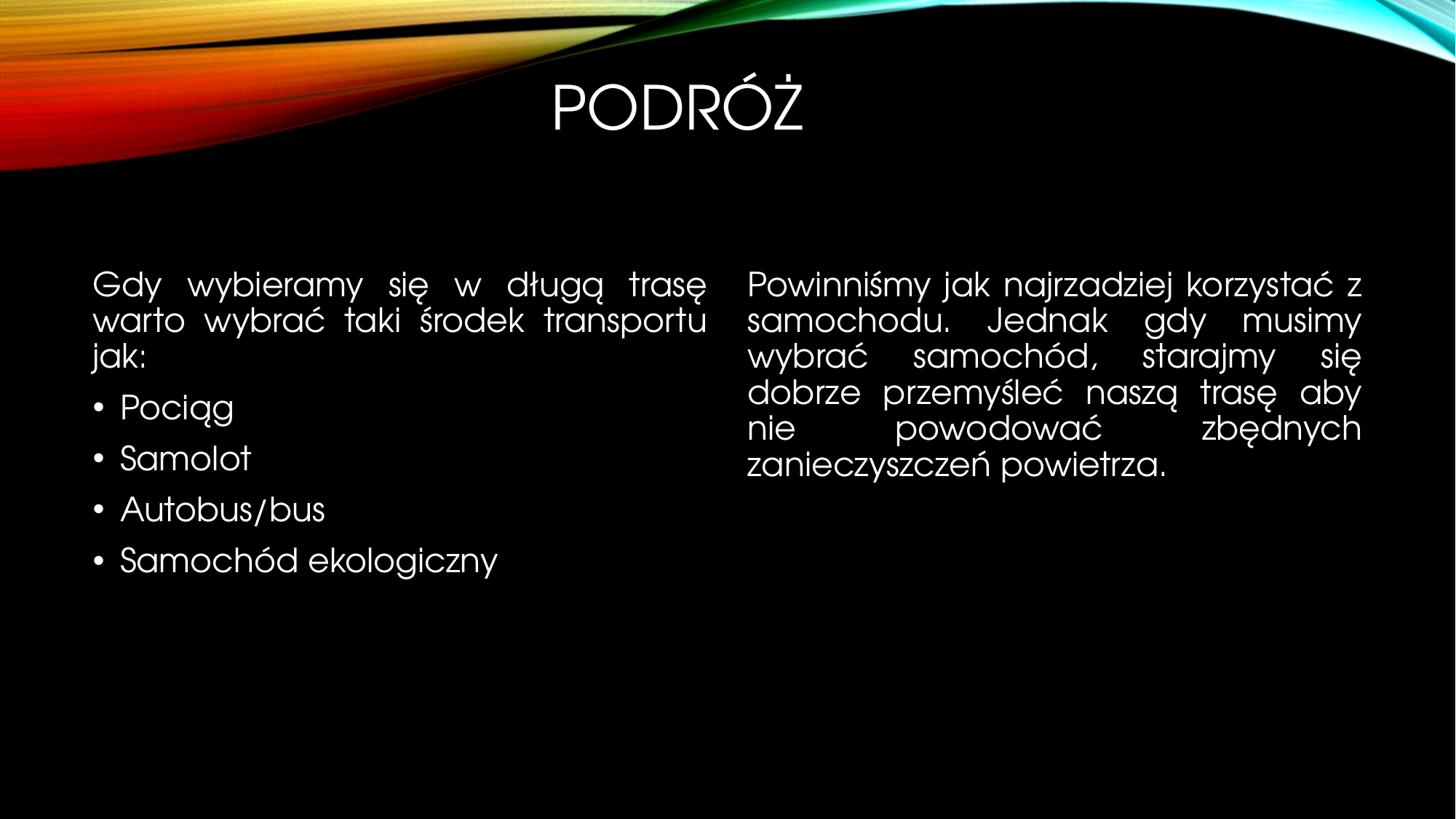

# Podróż
Gdy wybieramy się w długą trasę warto wybrać taki środek transportu jak:
Pociąg
Samolot
Autobus/bus
Samochód ekologiczny
Powinniśmy jak najrzadziej korzystać z samochodu. Jednak gdy musimy wybrać samochód, starajmy się dobrze przemyśleć naszą trasę aby nie powodować zbędnych zanieczyszczeń powietrza.